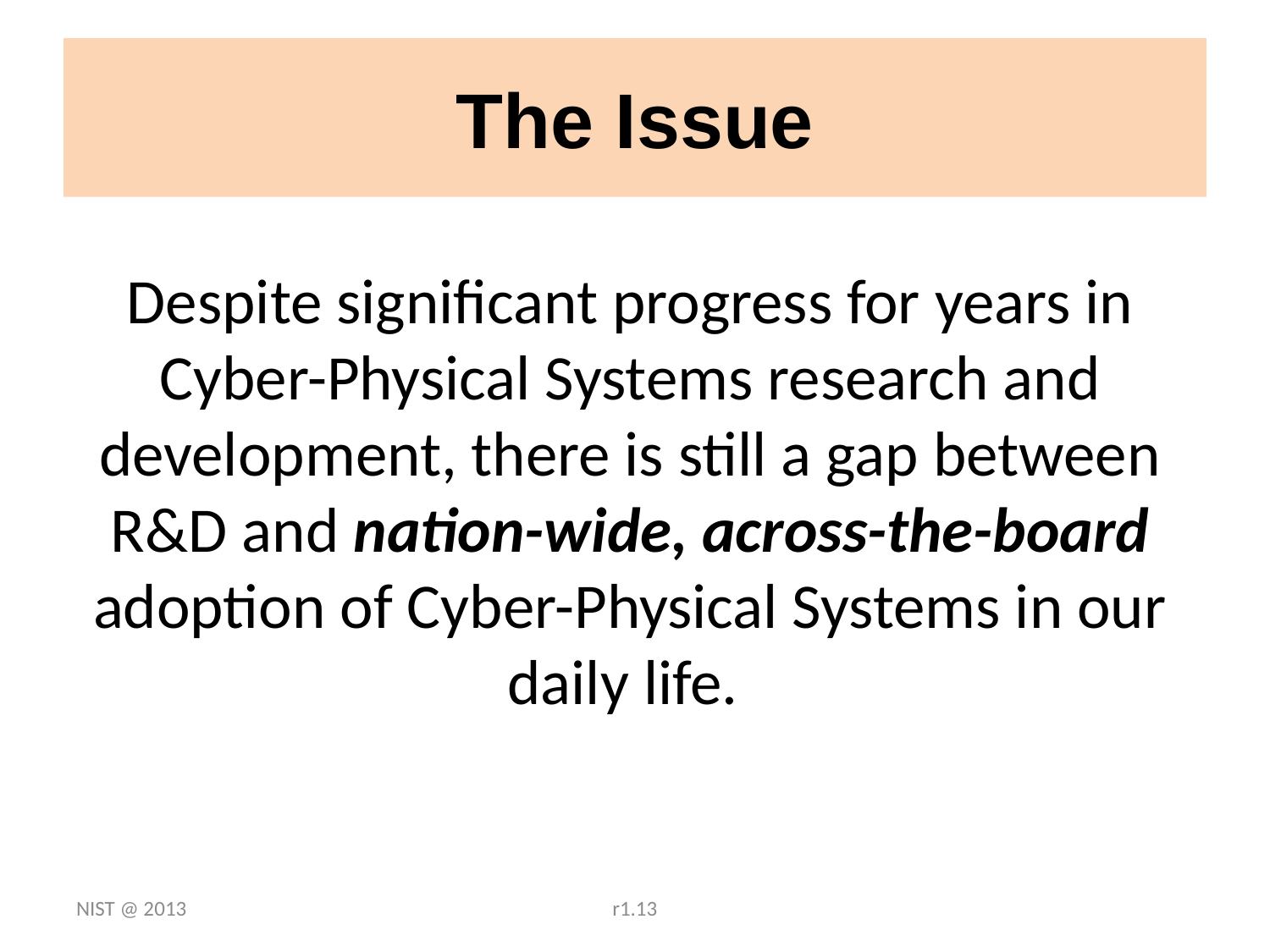

# The Issue
Despite significant progress for years in Cyber-Physical Systems research and development, there is still a gap between R&D and nation-wide, across-the-board adoption of Cyber-Physical Systems in our daily life.
NIST @ 2013
r1.13